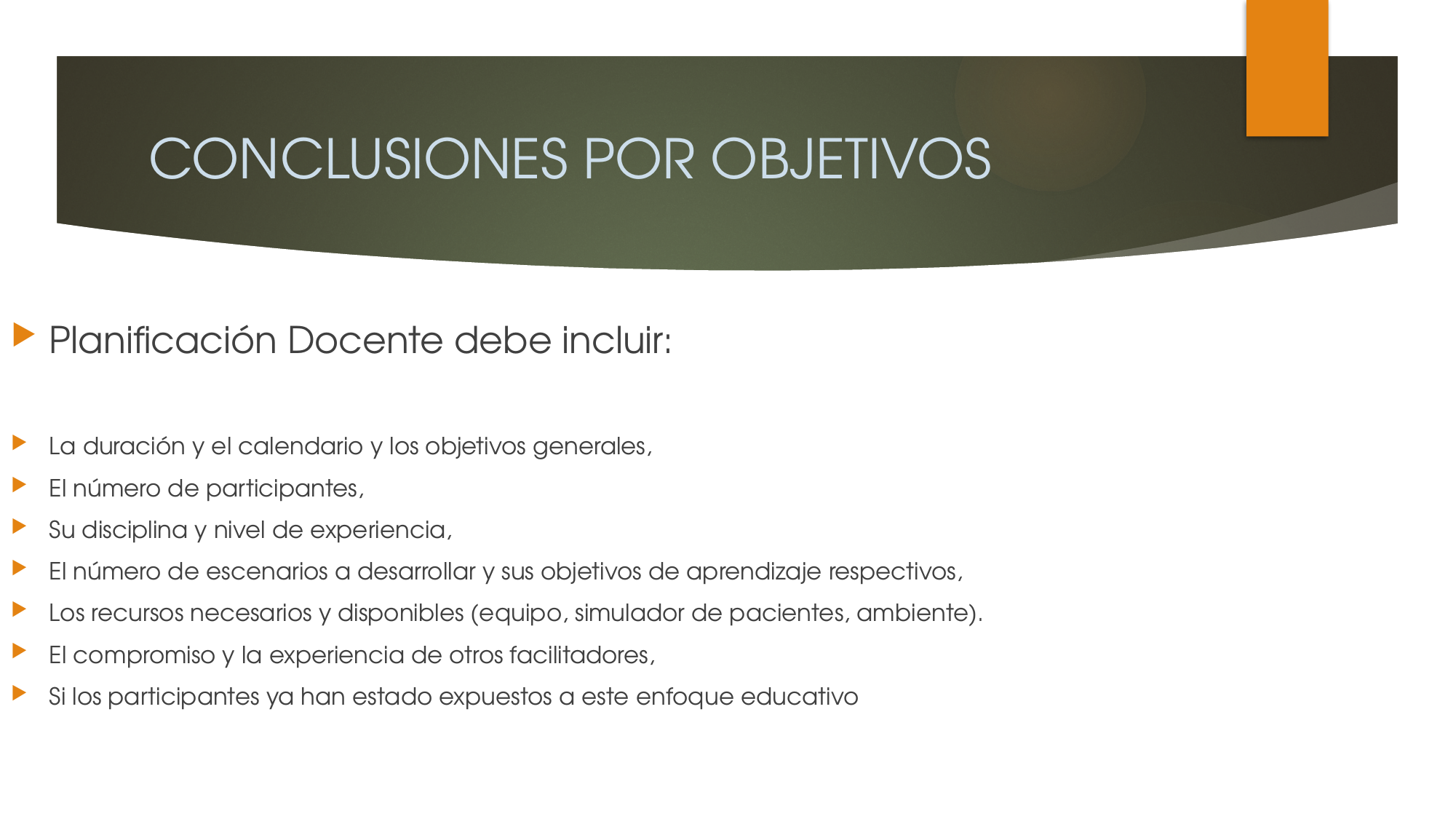

# CONCLUSIONES POR OBJETIVOS
Planificación Docente debe incluir:

La duración y el calendario y los objetivos generales,
El número de participantes,
Su disciplina y nivel de experiencia,
El número de escenarios a desarrollar y sus objetivos de aprendizaje respectivos,
Los recursos necesarios y disponibles (equipo, simulador de pacientes, ambiente).
El compromiso y la experiencia de otros facilitadores,
Si los participantes ya han estado expuestos a este enfoque educativo